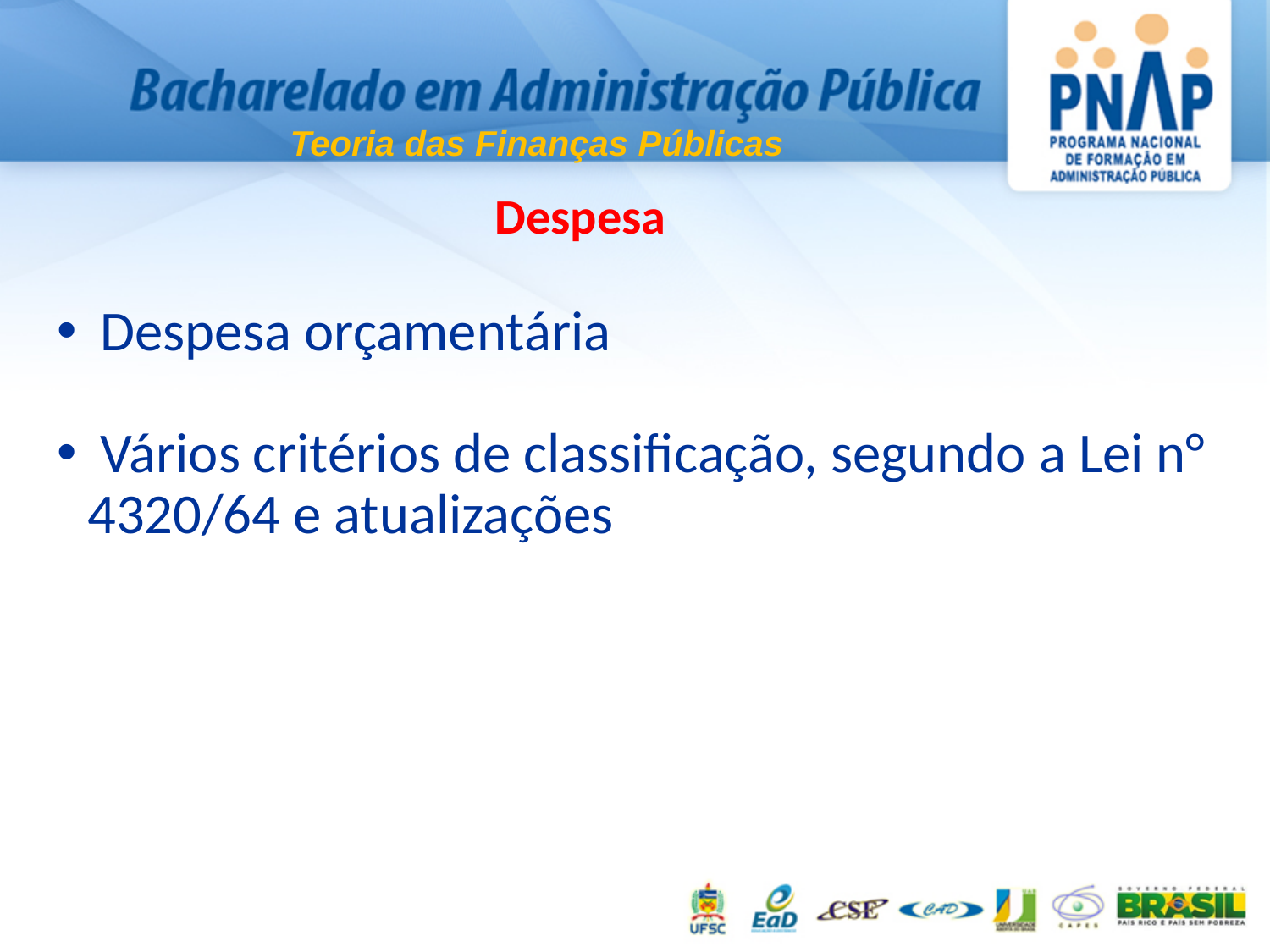

Teoria das Finanças Públicas
Despesa
 Despesa orçamentária

 Vários critérios de classificação, segundo a Lei n° 4320/64 e atualizações